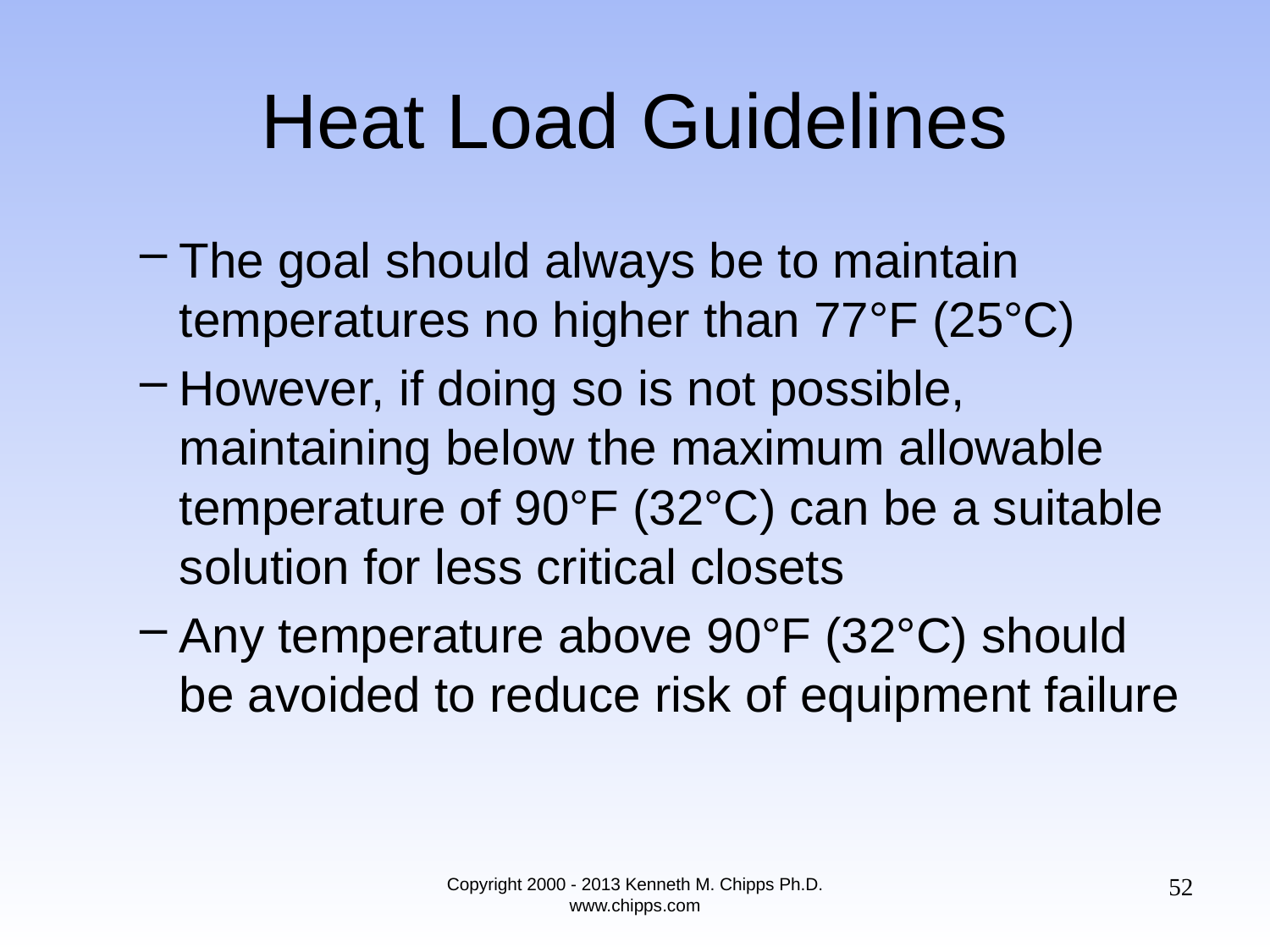

# Heat Load Guidelines
The goal should always be to maintain temperatures no higher than 77°F (25°C)
However, if doing so is not possible, maintaining below the maximum allowable temperature of 90°F (32°C) can be a suitable solution for less critical closets
Any temperature above 90°F (32°C) should be avoided to reduce risk of equipment failure
52
Copyright 2000 - 2013 Kenneth M. Chipps Ph.D. www.chipps.com